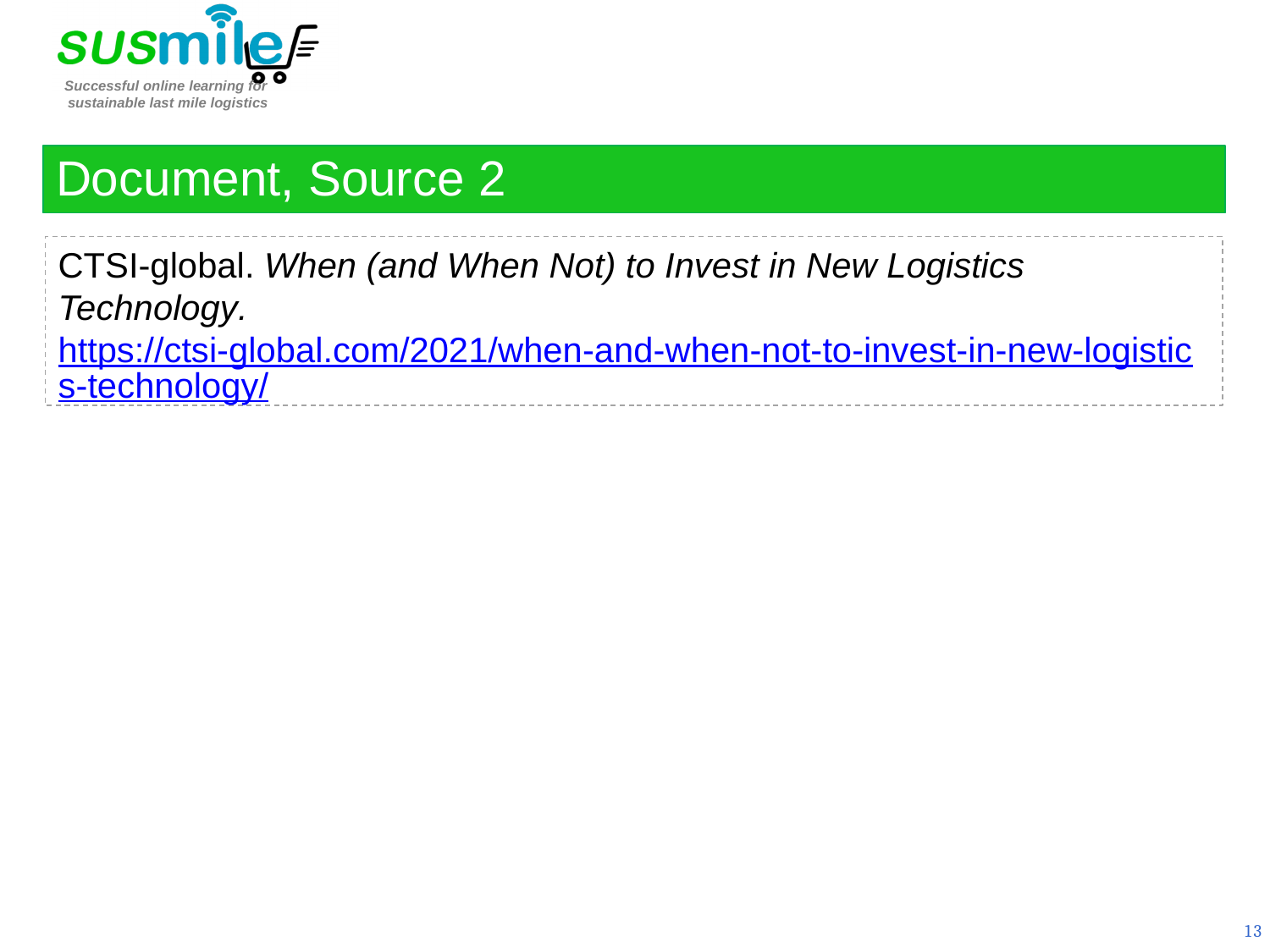

Document, Source 2
CTSI-global. When (and When Not) to Invest in New Logistics Technology. https://ctsi-global.com/2021/when-and-when-not-to-invest-in-new-logistics-technology/

13